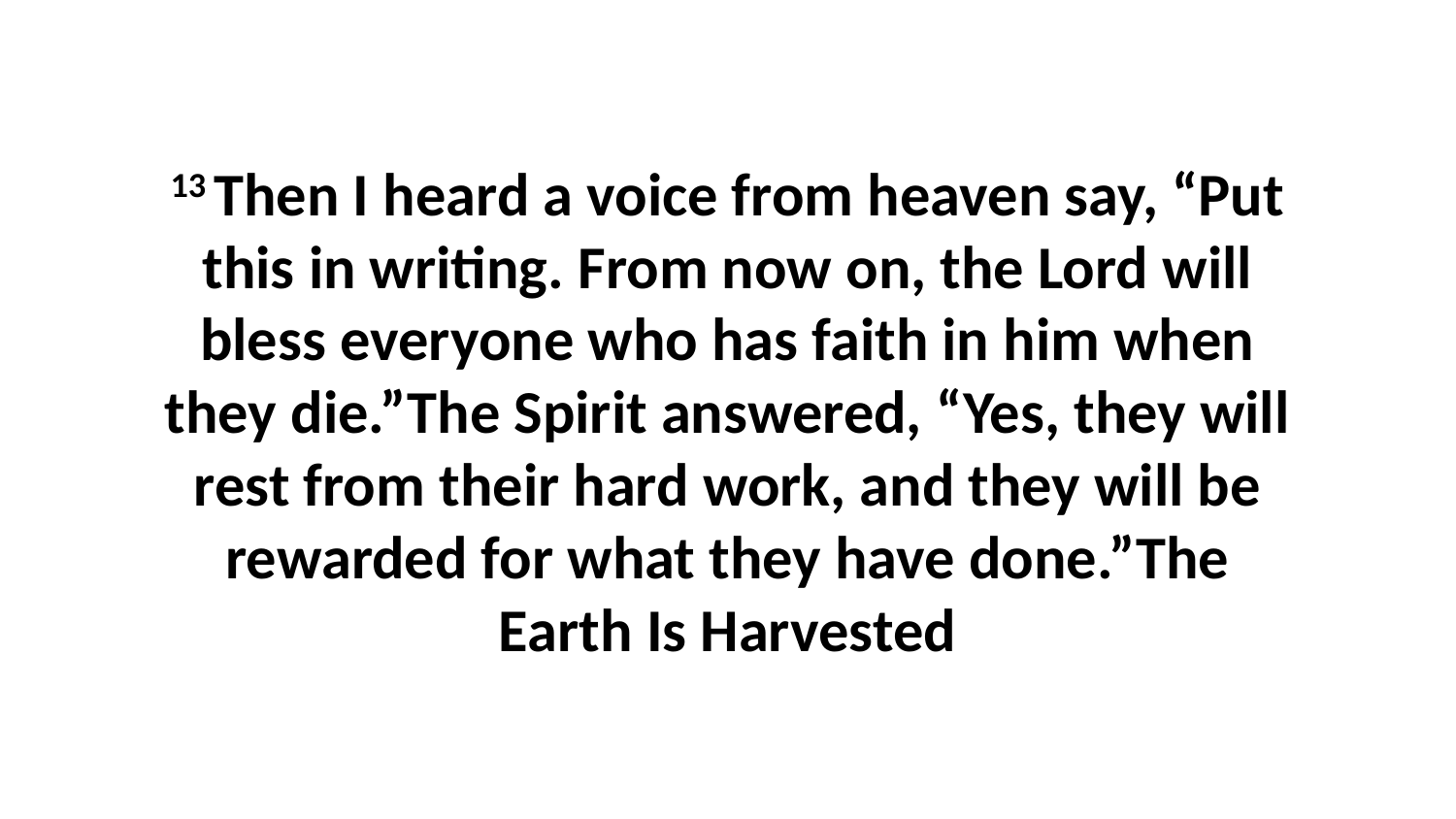

13 Then I heard a voice from heaven say, “Put this in writing. From now on, the Lord will bless everyone who has faith in him when they die.”The Spirit answered, “Yes, they will rest from their hard work, and they will be rewarded for what they have done.”The Earth Is Harvested